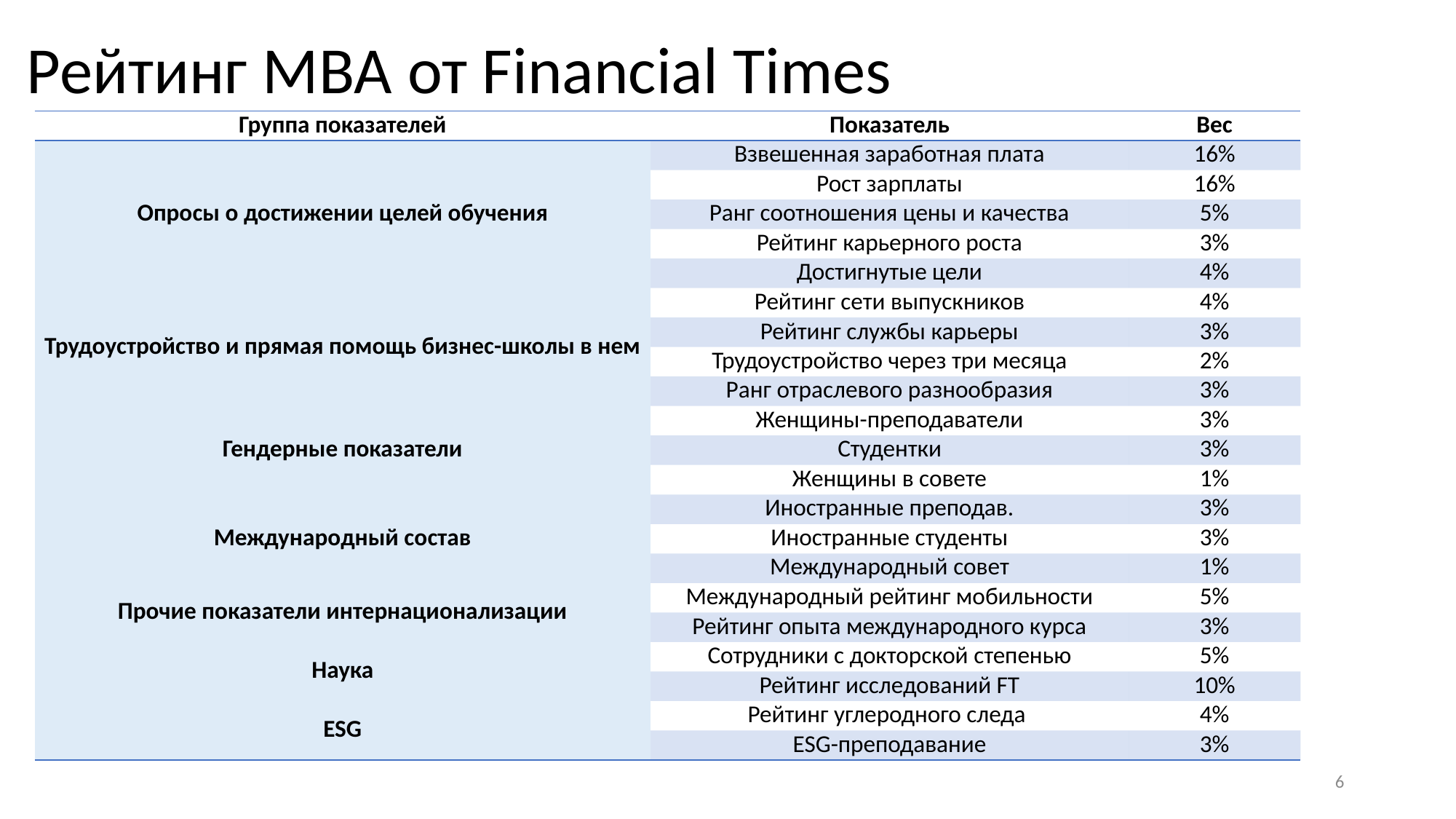

Рейтинг MBA от Financial Times
| Группа показателей | Показатель | Вес |
| --- | --- | --- |
| Опросы о достижении целей обучения | Взвешенная заработная плата | 16% |
|  | Рост зарплаты | 16% |
|  | Ранг соотношения цены и качества | 5% |
|  | Рейтинг карьерного роста | 3% |
|  | Достигнутые цели | 4% |
| Трудоустройство и прямая помощь бизнес-школы в нем | Рейтинг сети выпускников | 4% |
|  | Рейтинг службы карьеры | 3% |
|  | Трудоустройство через три месяца | 2% |
|  | Ранг отраслевого разнообразия | 3% |
| Гендерные показатели | Женщины-преподаватели | 3% |
|  | Студентки | 3% |
|  | Женщины в совете | 1% |
| Международный состав | Иностранные преподав. | 3% |
|  | Иностранные студенты | 3% |
|  | Международный совет | 1% |
| Прочие показатели интернационализации | Международный рейтинг мобильности | 5% |
|  | Рейтинг опыта международного курса | 3% |
| Наука | Сотрудники с докторской степенью | 5% |
|  | Рейтинг исследований FT | 10% |
| ESG | Рейтинг углеродного следа | 4% |
|  | ESG-преподавание | 3% |
6